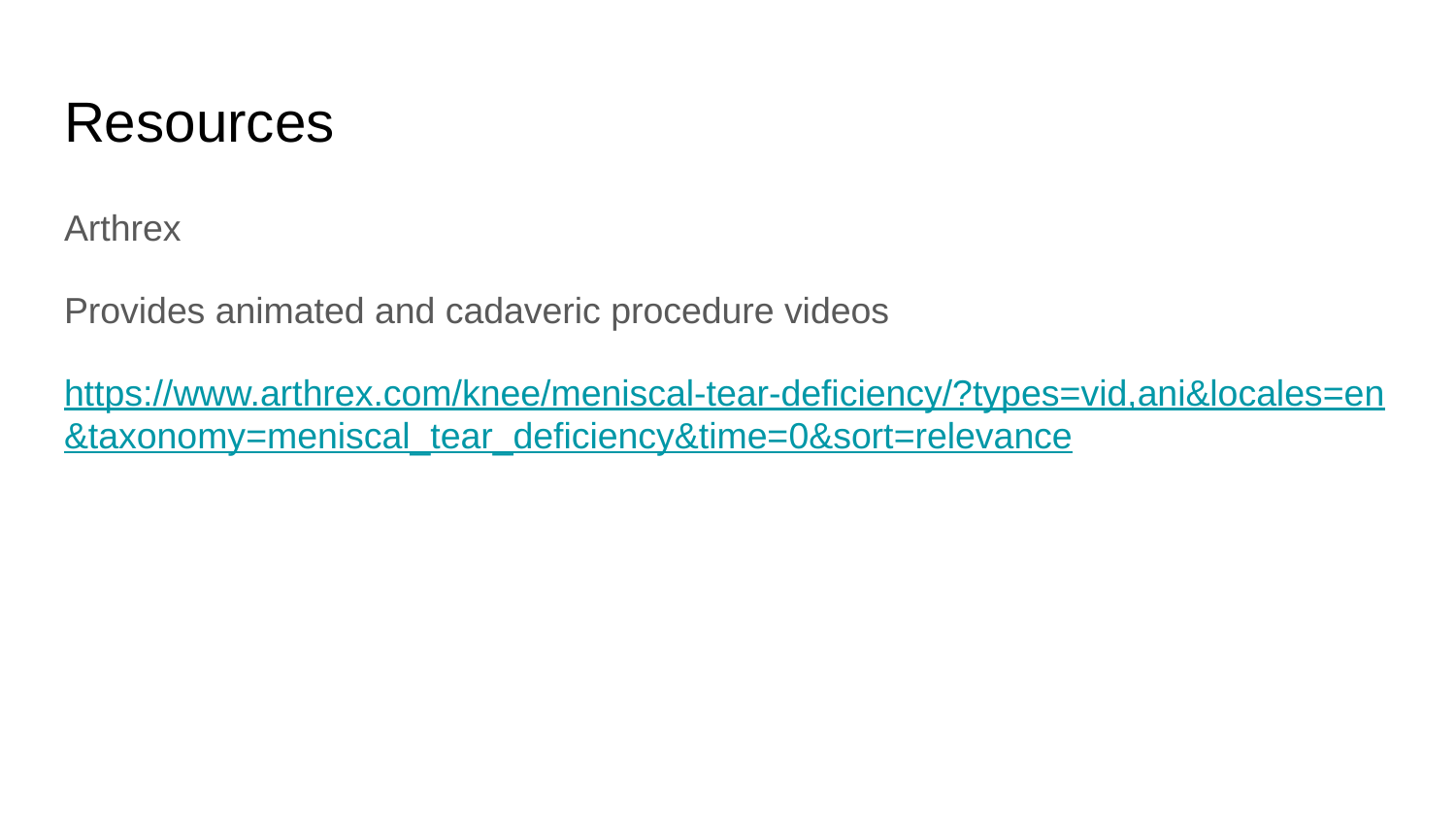

# Resources
Arthrex
Provides animated and cadaveric procedure videos
https://www.arthrex.com/knee/meniscal-tear-deficiency/?types=vid,ani&locales=en&taxonomy=meniscal_tear_deficiency&time=0&sort=relevance